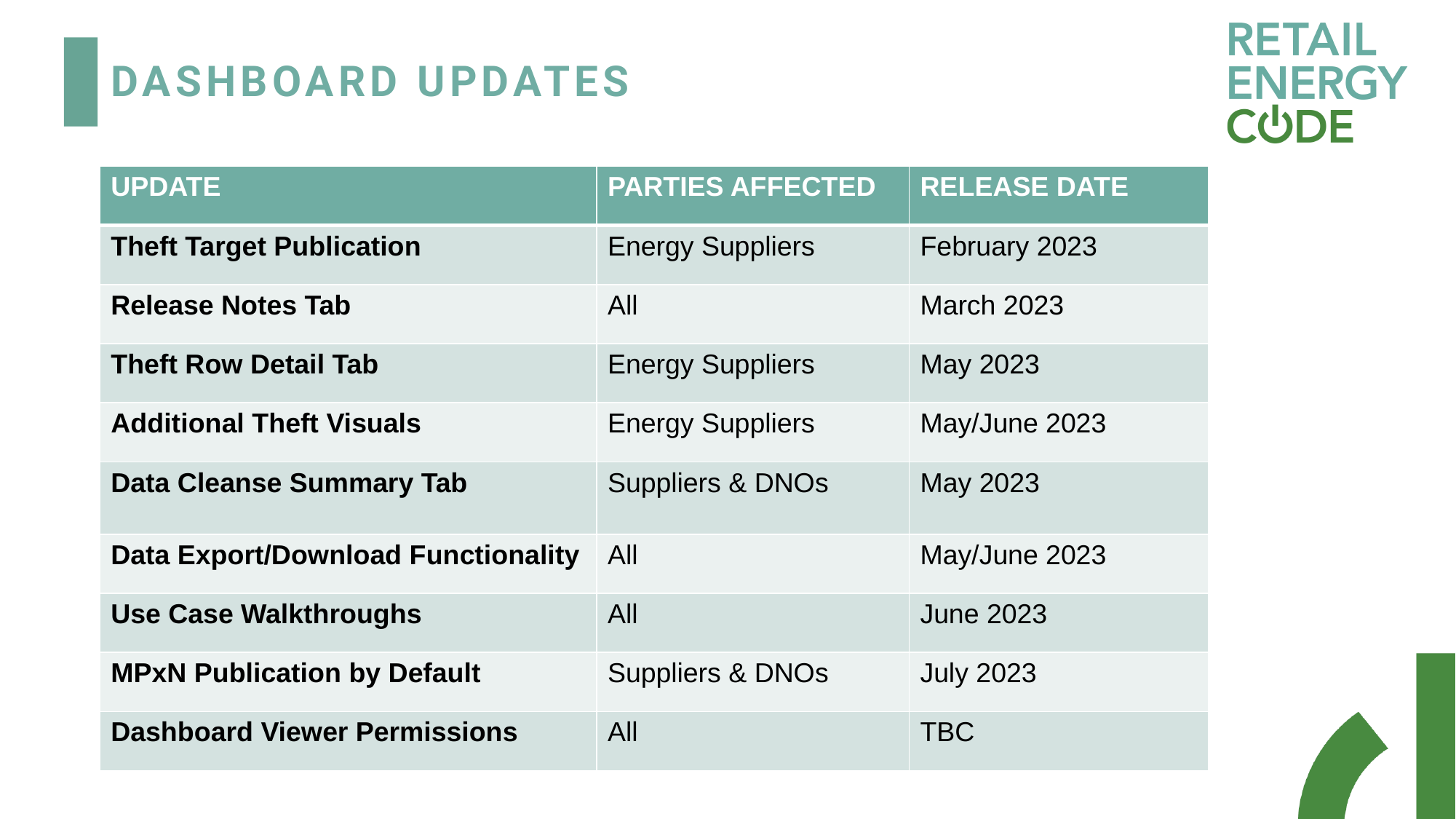

# Dashboard UPDATES
| UPDATE | PARTIES AFFECTED | RELEASE DATE |
| --- | --- | --- |
| Theft Target Publication | Energy Suppliers | February 2023 |
| Release Notes Tab | All | March 2023 |
| Theft Row Detail Tab | Energy Suppliers | May 2023 |
| Additional Theft Visuals | Energy Suppliers | May/June 2023 |
| Data Cleanse Summary Tab | Suppliers & DNOs | May 2023 |
| Data Export/Download Functionality | All | May/June 2023 |
| Use Case Walkthroughs | All | June 2023 |
| MPxN Publication by Default | Suppliers & DNOs | July 2023 |
| Dashboard Viewer Permissions | All | TBC |